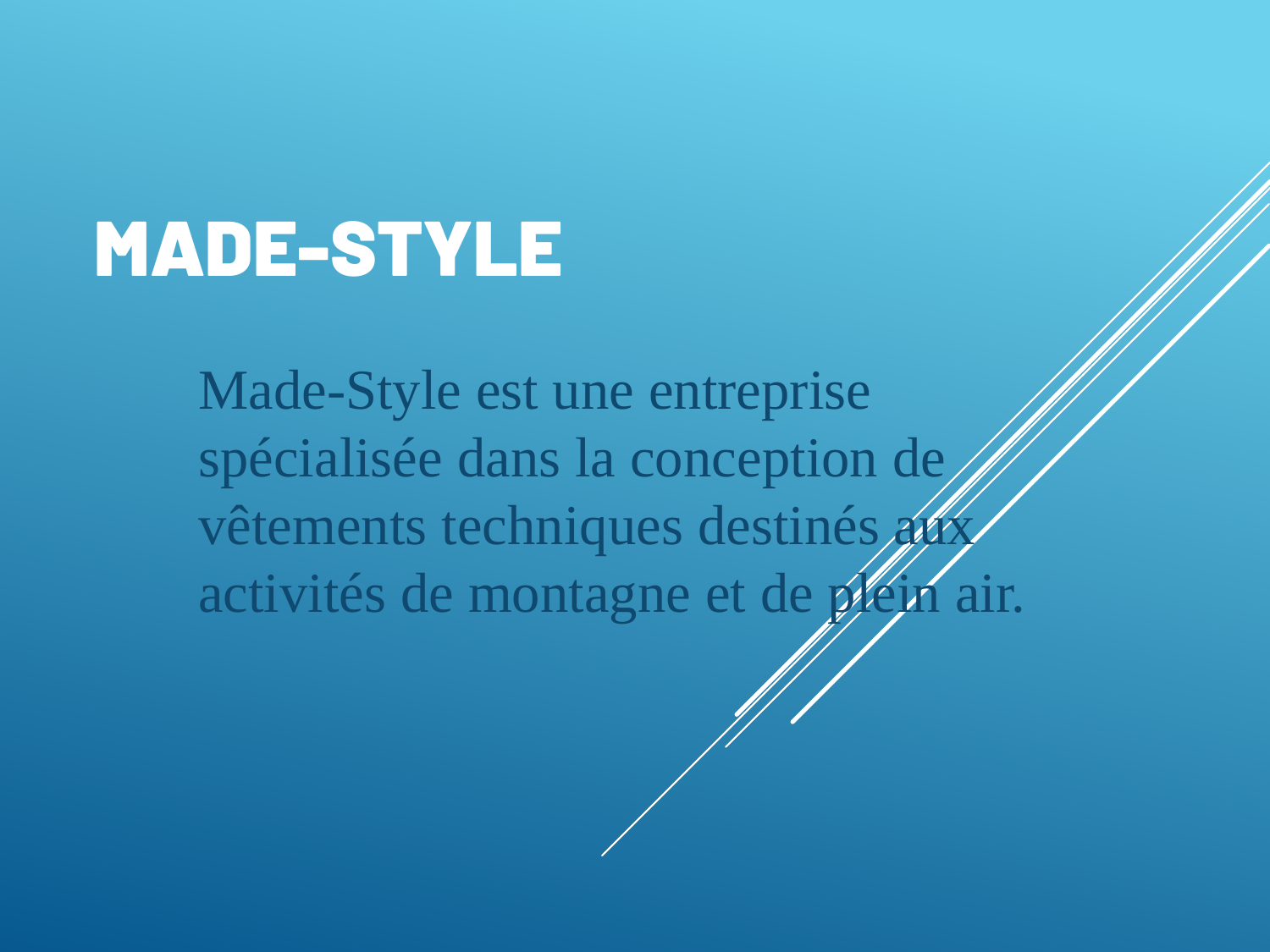

# Made‑Style
Made-Style est une entreprise spécialisée dans la conception de vêtements techniques destinés aux activités de montagne et de plein air.